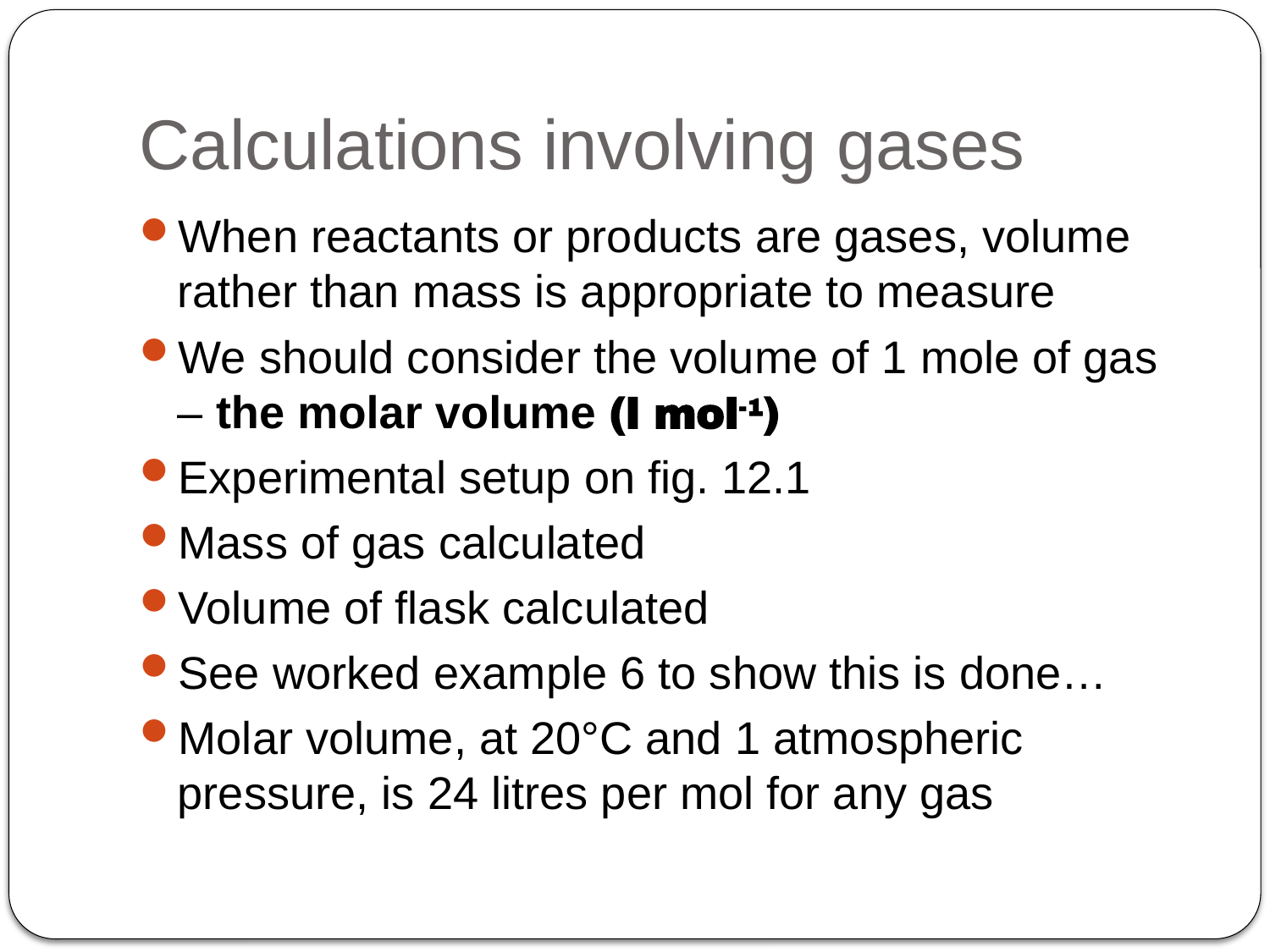

# Calculations involving gases
When reactants or products are gases, volume rather than mass is appropriate to measure
We should consider the volume of 1 mole of gas – the molar volume (l mol-1)
Experimental setup on fig. 12.1
Mass of gas calculated
Volume of flask calculated
See worked example 6 to show this is done…
Molar volume, at 20°C and 1 atmospheric pressure, is 24 litres per mol for any gas